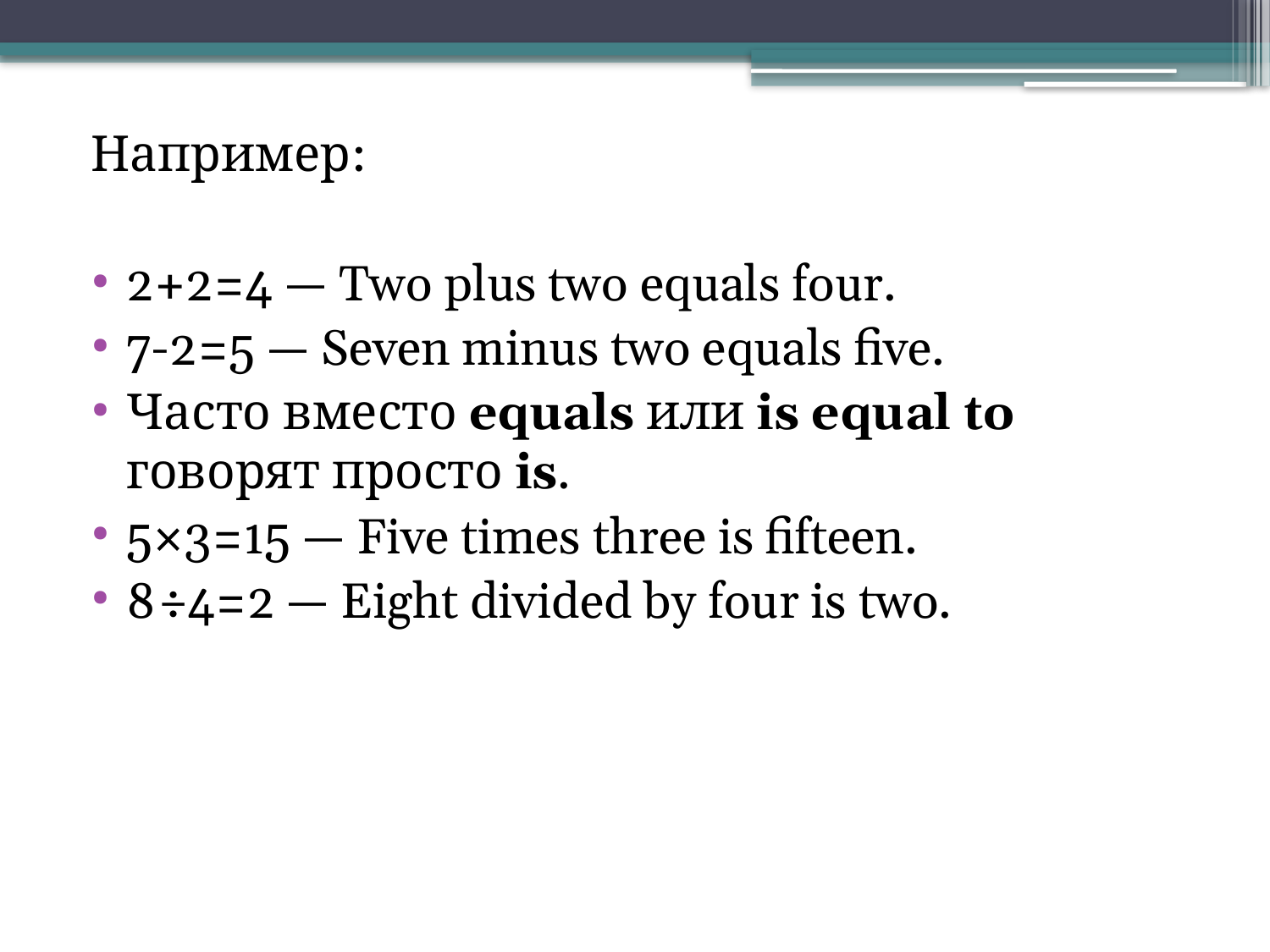

Например:

2+2=4 — Two plus two equals four.
7-2=5 — Seven minus two equals five.
Часто вместо equals или is equal to говорят просто is.
5×3=15 — Five times three is fifteen.
8÷4=2 — Eight divided by four is two.